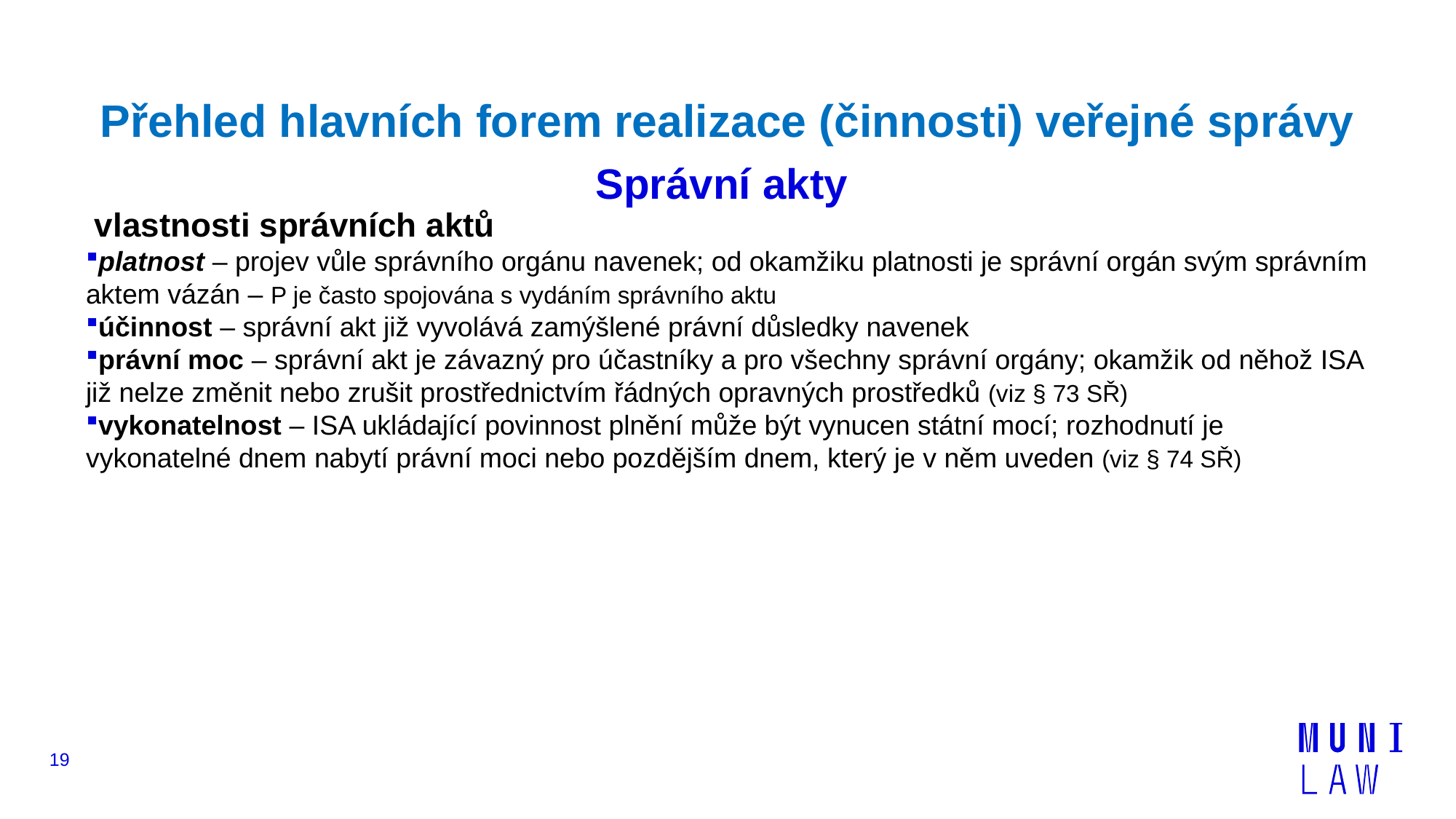

# Přehled hlavních forem realizace (činnosti) veřejné správy Správní akty
vlastnosti správních aktů
platnost – projev vůle správního orgánu navenek; od okamžiku platnosti je správní orgán svým správním aktem vázán – P je často spojována s vydáním správního aktu
účinnost – správní akt již vyvolává zamýšlené právní důsledky navenek
právní moc – správní akt je závazný pro účastníky a pro všechny správní orgány; okamžik od něhož ISA již nelze změnit nebo zrušit prostřednictvím řádných opravných prostředků (viz § 73 SŘ)
vykonatelnost – ISA ukládající povinnost plnění může být vynucen státní mocí; rozhodnutí je vykonatelné dnem nabytí právní moci nebo pozdějším dnem, který je v něm uveden (viz § 74 SŘ)

19